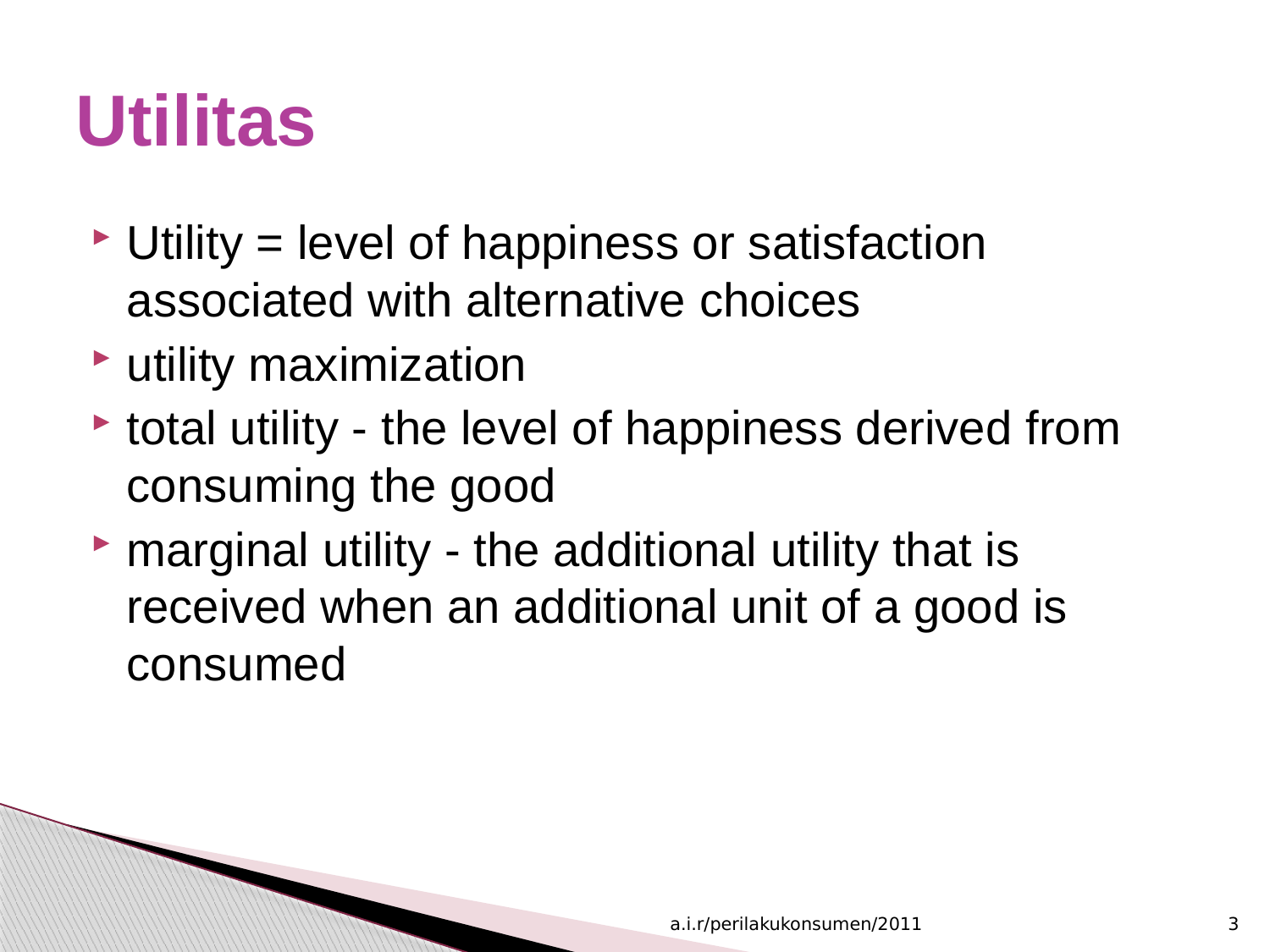

# Utilitas
Utility = level of happiness or satisfaction associated with alternative choices
utility maximization
total utility - the level of happiness derived from consuming the good
marginal utility - the additional utility that is received when an additional unit of a good is consumed

a.i.r/perilakukonsumen/2011
3